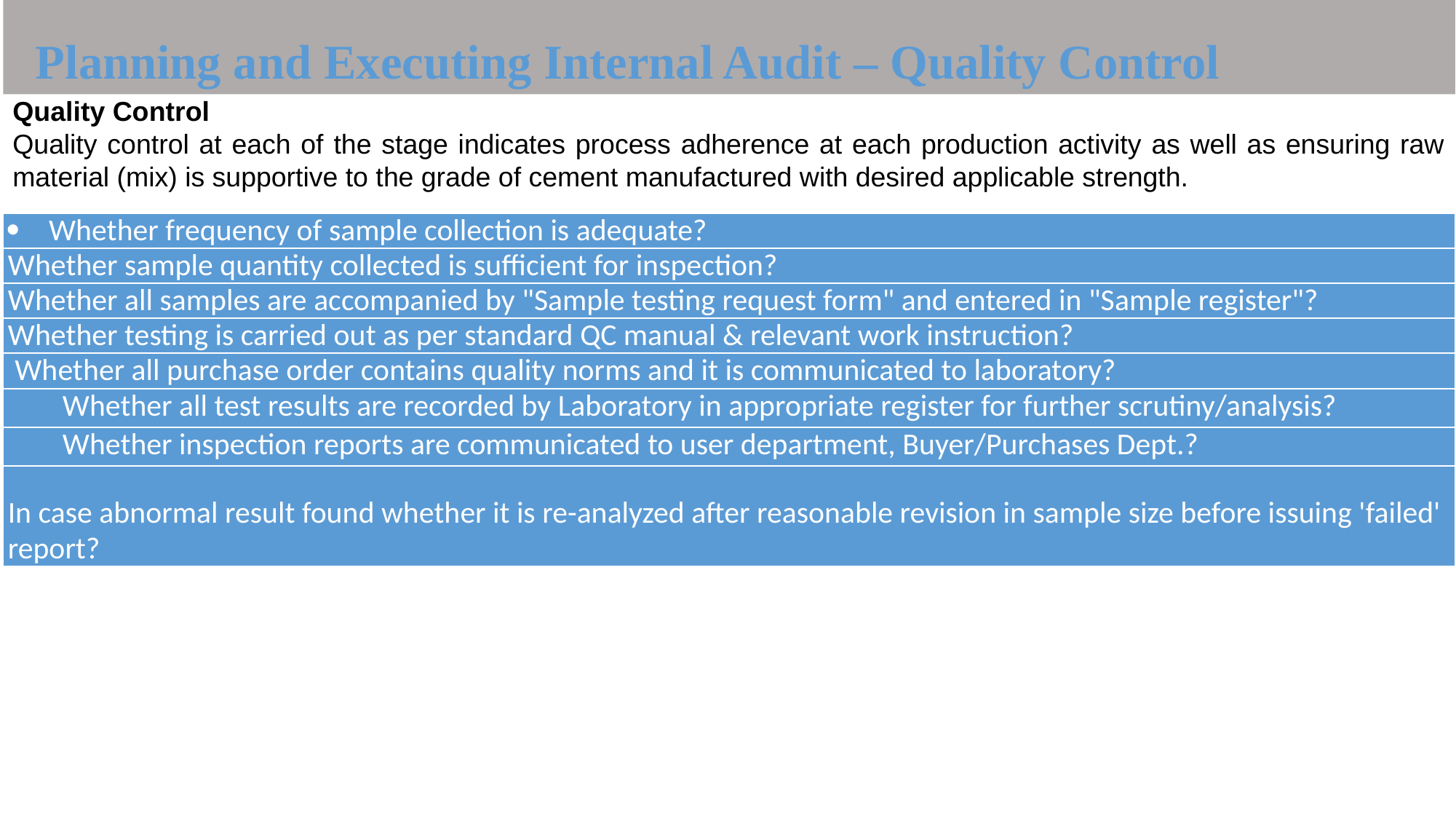

Planning and Executing Internal Audit – Quality Control
Quality Control
Quality control at each of the stage indicates process adherence at each production activity as well as ensuring raw material (mix) is supportive to the grade of cement manufactured with desired applicable strength.

| Whether frequency of sample collection is adequate? |
| --- |
| Whether sample quantity collected is sufficient for inspection? |
| Whether all samples are accompanied by "Sample testing request form" and entered in "Sample register"? |
| Whether testing is carried out as per standard QC manual & relevant work instruction? |
| Whether all purchase order contains quality norms and it is communicated to laboratory? |
| Whether all test results are recorded by Laboratory in appropriate register for further scrutiny/analysis? |
| Whether inspection reports are communicated to user department, Buyer/Purchases Dept.? |
| In case abnormal result found whether it is re-analyzed after reasonable revision in sample size before issuing 'failed' report? |